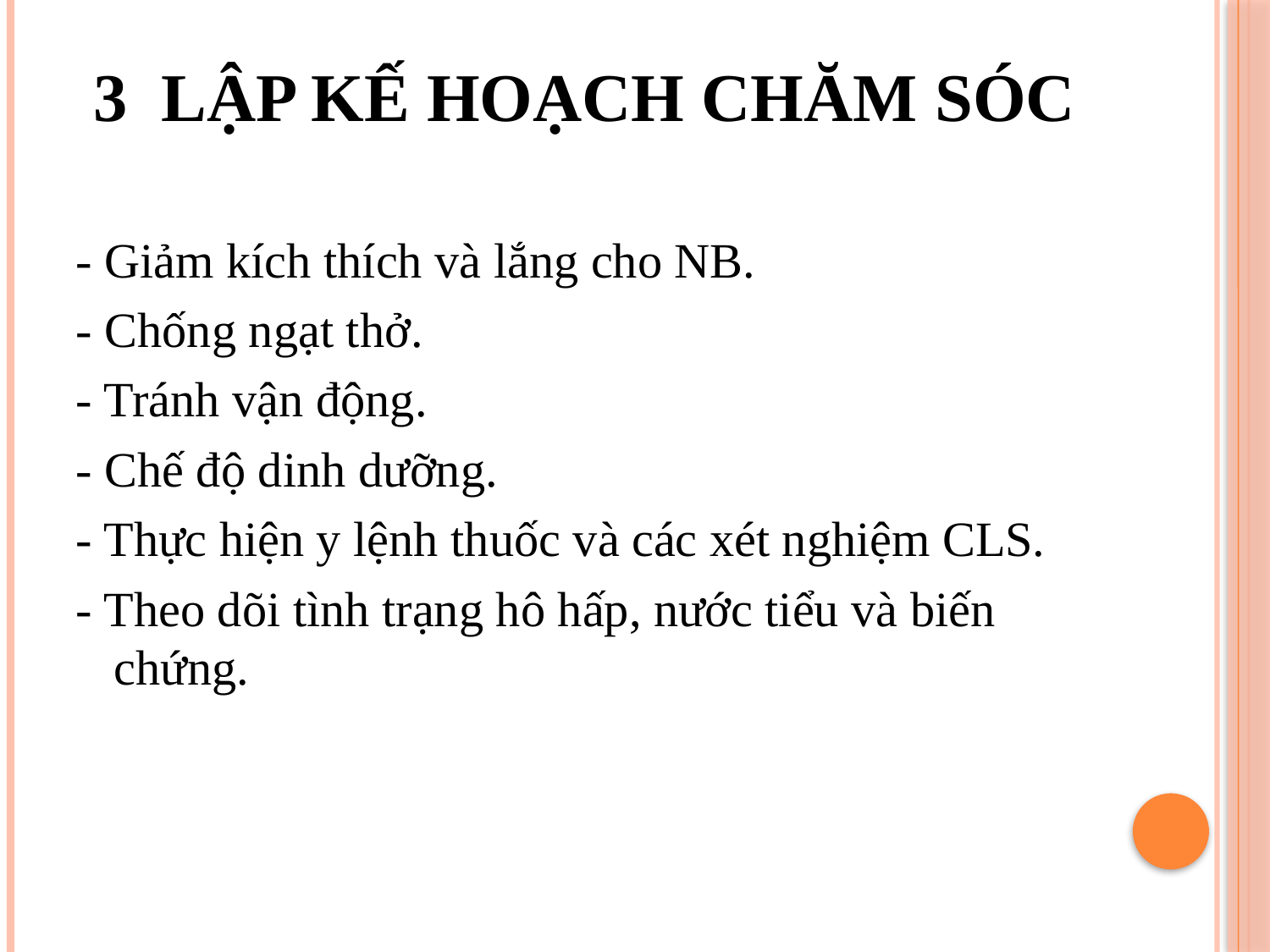

# 3  lập kế hoạch chăm sóc
- Giảm kích thích và lắng cho NB.
- Chống ngạt thở.
- Tránh vận động.
- Chế độ dinh dưỡng.
- Thực hiện y lệnh thuốc và các xét nghiệm CLS.
- Theo dõi tình trạng hô hấp, nước tiểu và biến chứng.